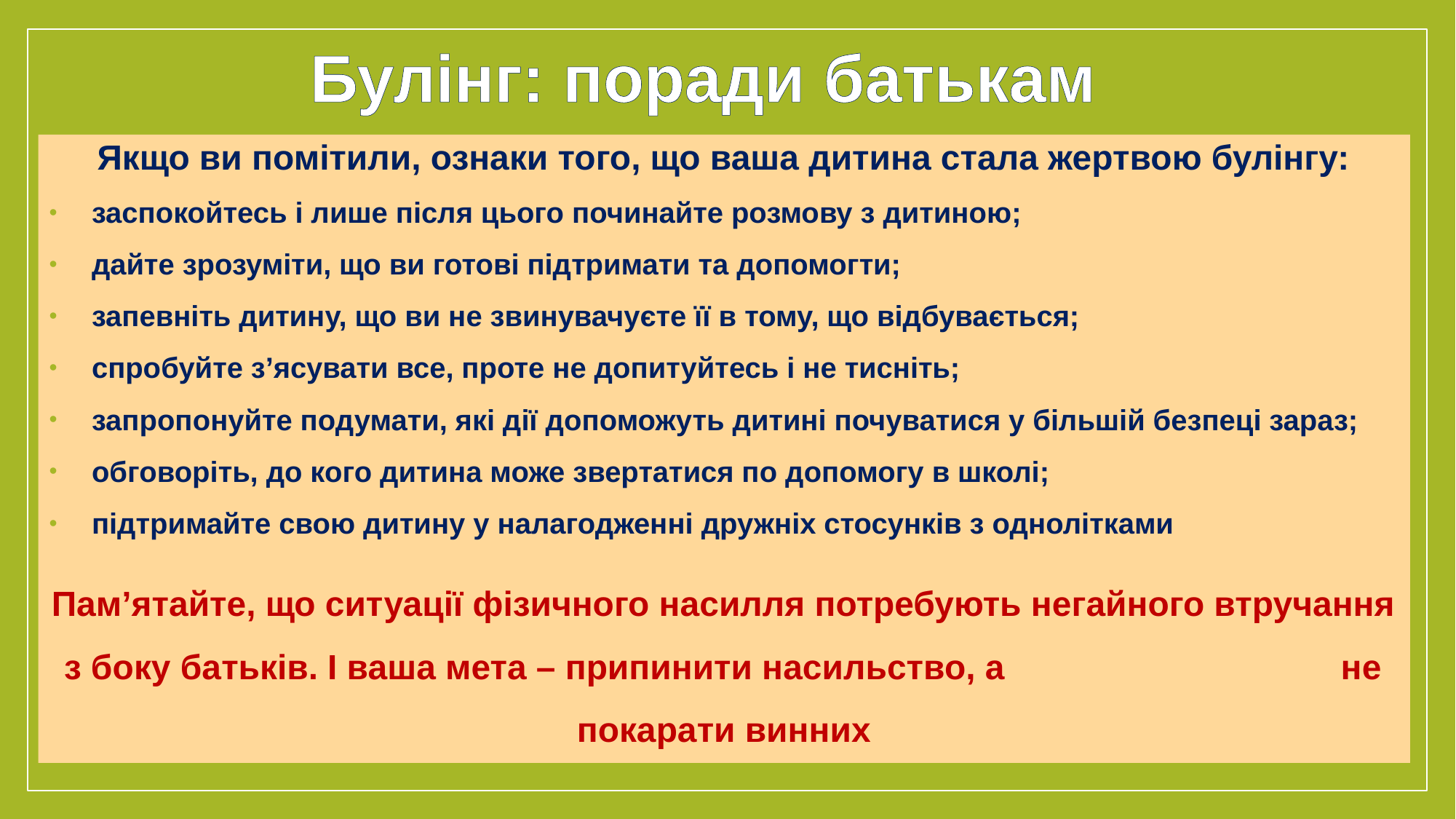

Булінг: поради батькам
Якщо ви помітили, ознаки того, що ваша дитина стала жертвою булінгу:
заспокойтесь і лише після цього починайте розмову з дитиною;
дайте зрозуміти, що ви готові підтримати та допомогти;
запевніть дитину, що ви не звинувачуєте її в тому, що відбувається;
спробуйте з’ясувати все, проте не допитуйтесь і не тисніть;
запропонуйте подумати, які дії допоможуть дитині почуватися у більшій безпеці зараз;
обговоріть, до кого дитина може звертатися по допомогу в школі;
підтримайте свою дитину у налагодженні дружніх стосунків з однолітками
Пам’ятайте, що ситуації фізичного насилля потребують негайного втручання з боку батьків. І ваша мета – припинити насильство, а                                   не покарати винних